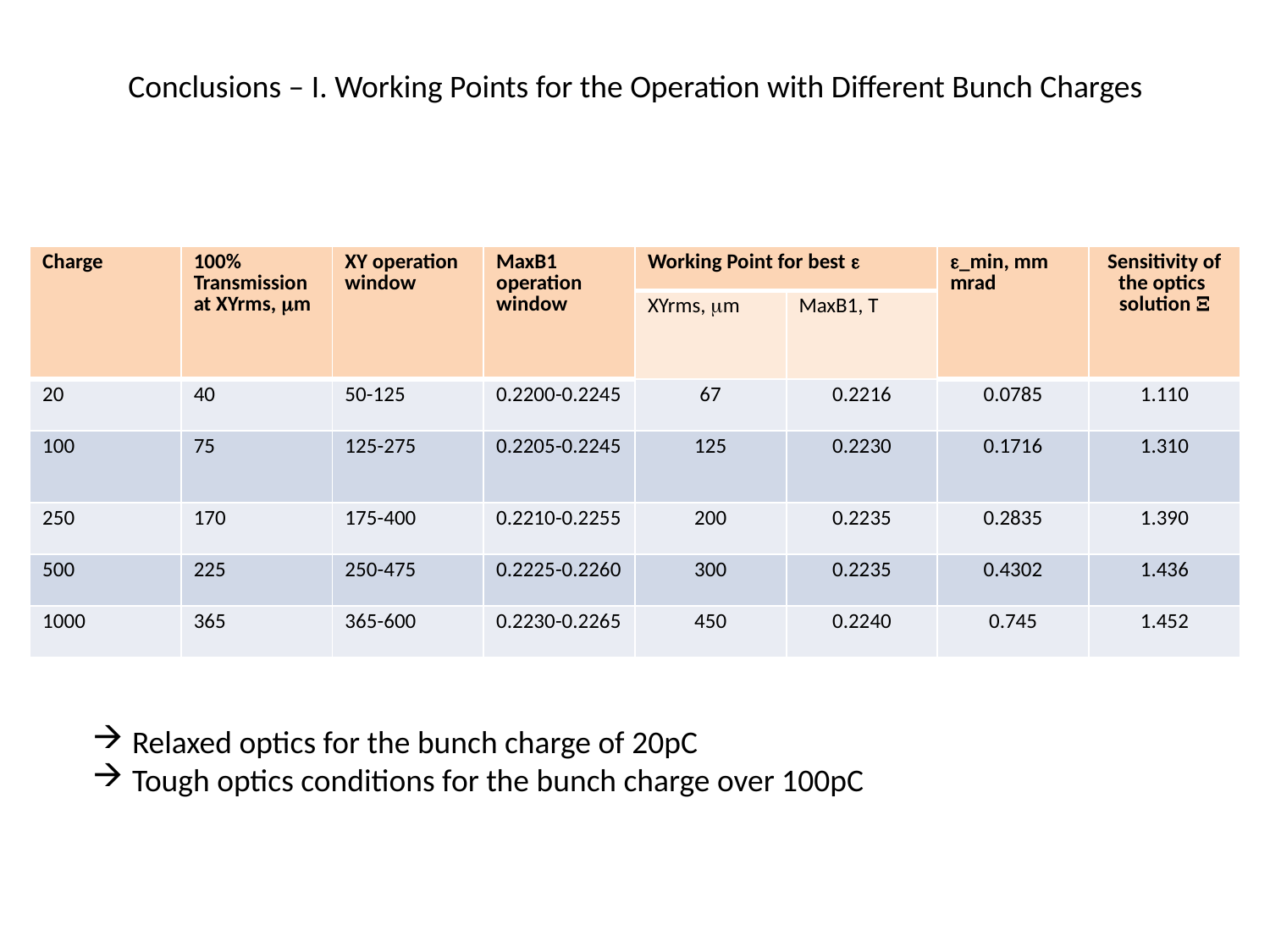

Conclusions – I. Working Points for the Operation with Different Bunch Charges
| Charge | 100% Transmission at XYrms, μm | XY operation window | MaxB1 operation window | Working Point for best ε |  | ε\_min, mm mrad | Sensitivity of the optics solution Ξ |
| --- | --- | --- | --- | --- | --- | --- | --- |
|  |  |  |  | XYrms, μm | MaxB1, T |  |  |
| 20 | 40 | 50-125 | 0.2200-0.2245 | 67 | 0.2216 | 0.0785 | 1.110 |
| 100 | 75 | 125-275 | 0.2205-0.2245 | 125 | 0.2230 | 0.1716 | 1.310 |
| 250 | 170 | 175-400 | 0.2210-0.2255 | 200 | 0.2235 | 0.2835 | 1.390 |
| 500 | 225 | 250-475 | 0.2225-0.2260 | 300 | 0.2235 | 0.4302 | 1.436 |
| 1000 | 365 | 365-600 | 0.2230-0.2265 | 450 | 0.2240 | 0.745 | 1.452 |
| Charge | 100% Transmission at XYrms, μm | XY operation window | MaxB1 operation window | Working Point for best ε |  | ε\_min, mm mrad |
| --- | --- | --- | --- | --- | --- | --- |
|  |  |  |  | Xyrms, μm | MaxB1, T |  |
| 20 | 40 | 50-125 | 0.2200-0.2245 | 67 | 0.2216 | 0.0785 |
| 100 | 75 | 125-275 | 0.2205-0.2245 | 125 | 0.2230 | 0.1716 |
| 250 | 170 | 175-400 | 0.2210-0.2255 | 200 | 0.2235 | 0.2835 |
| 500 | 225 | 250-475 | 0.2225-0.2260 | 300 | 0.2235 | 0.4302 |
| 1000 | 365 | 365-600 | 0.2230-0.2265 | 450 | 0.2240 | 0.745 |
Relaxed optics for the bunch charge of 20pC
Tough optics conditions for the bunch charge over 100pC